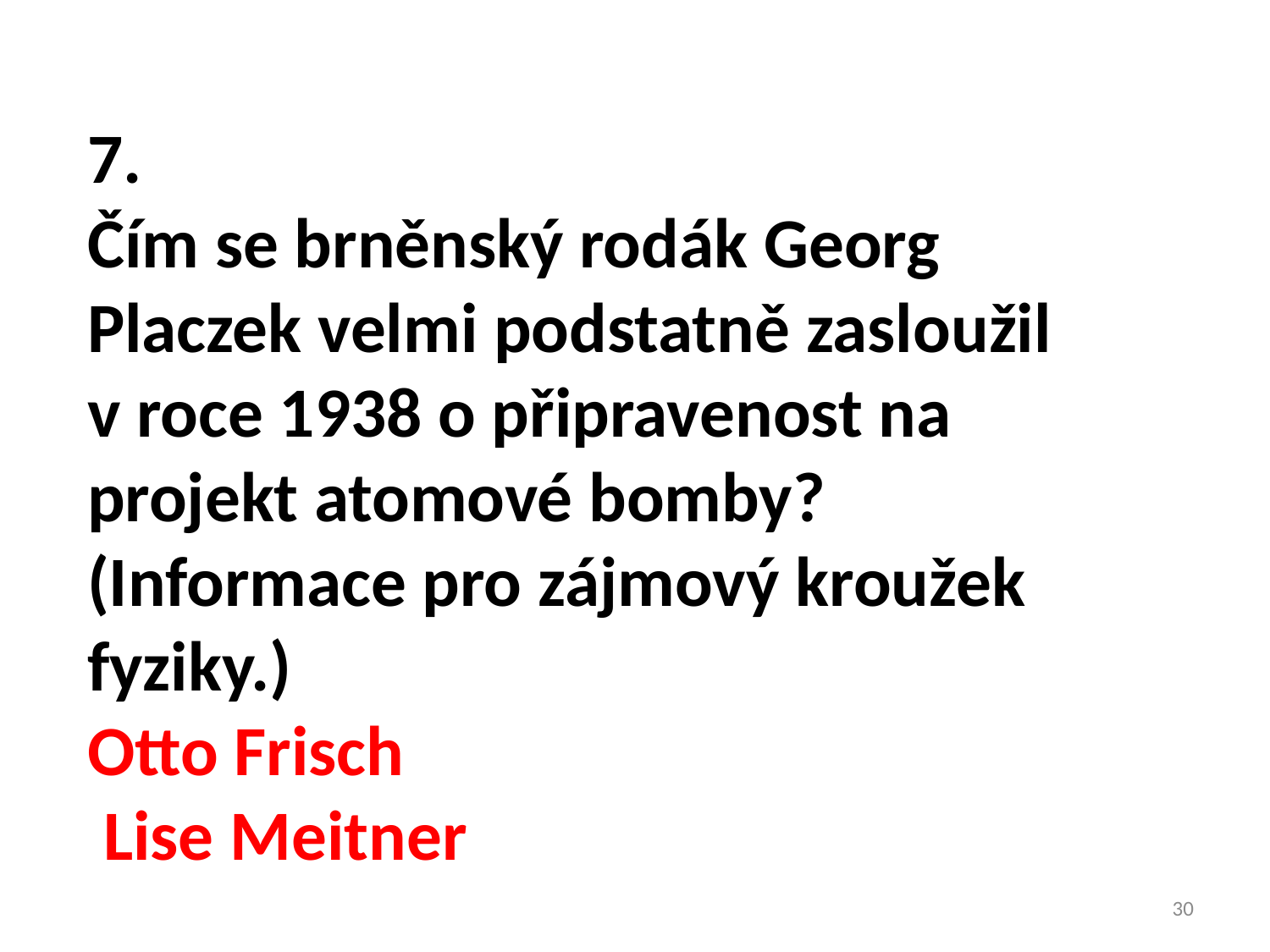

7.
Čím se brněnský rodák Georg Placzek velmi podstatně zasloužil v roce 1938 o připravenost na projekt atomové bomby? (Informace pro zájmový kroužek fyziky.)
Otto Frisch
 Lise Meitner
30